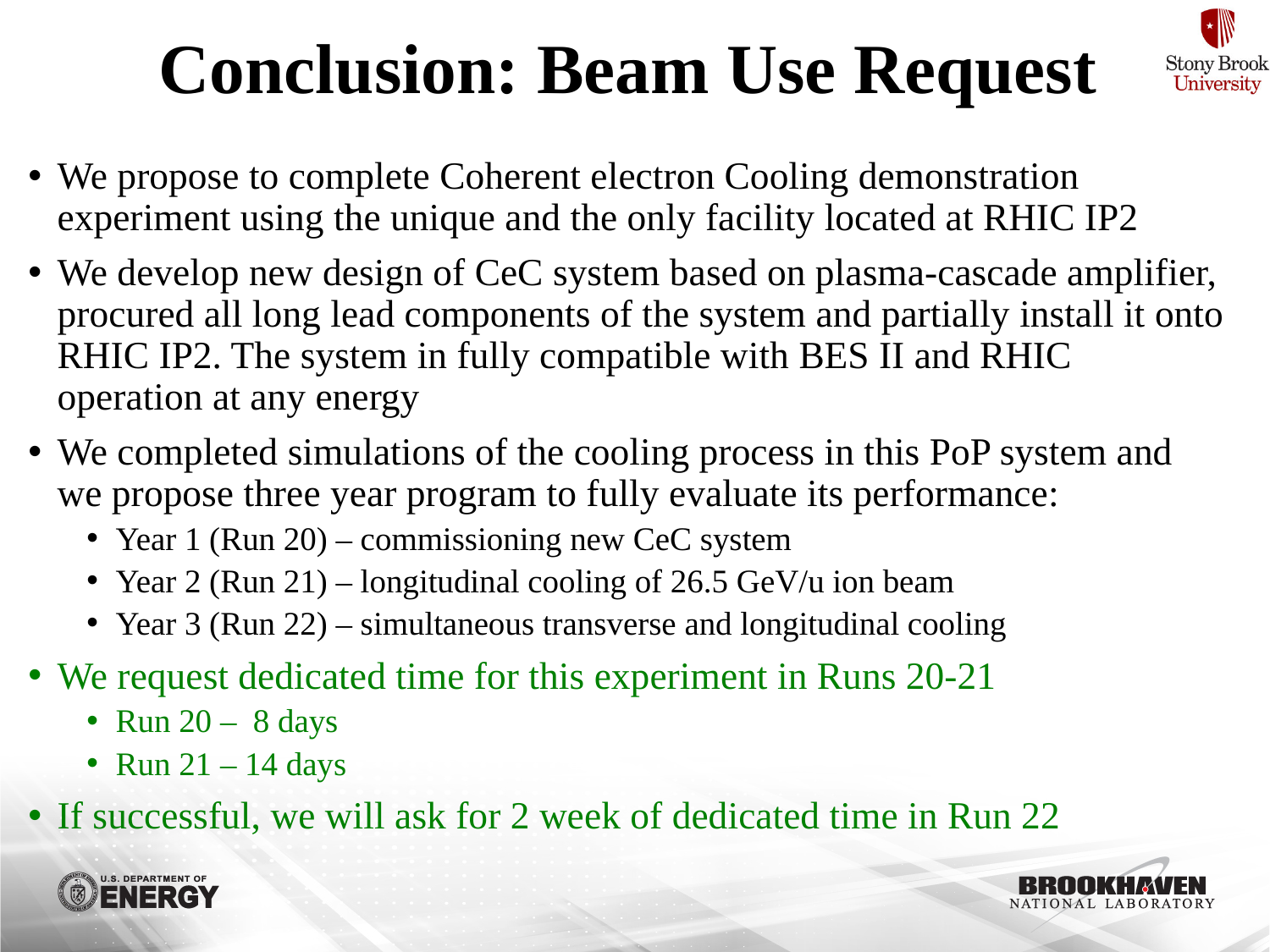

# Conclusion: Beam Use Request
We propose to complete Coherent electron Cooling demonstration experiment using the unique and the only facility located at RHIC IP2
We develop new design of CeC system based on plasma-cascade amplifier, procured all long lead components of the system and partially install it onto RHIC IP2. The system in fully compatible with BES II and RHIC operation at any energy
We completed simulations of the cooling process in this PoP system and we propose three year program to fully evaluate its performance:
Year 1 (Run 20) – commissioning new CeC system
Year 2 (Run 21) – longitudinal cooling of 26.5 GeV/u ion beam
Year 3 (Run 22) – simultaneous transverse and longitudinal cooling
We request dedicated time for this experiment in Runs 20-21
Run 20 –  8 days
Run 21 – 14 days
If successful, we will ask for 2 week of dedicated time in Run 22